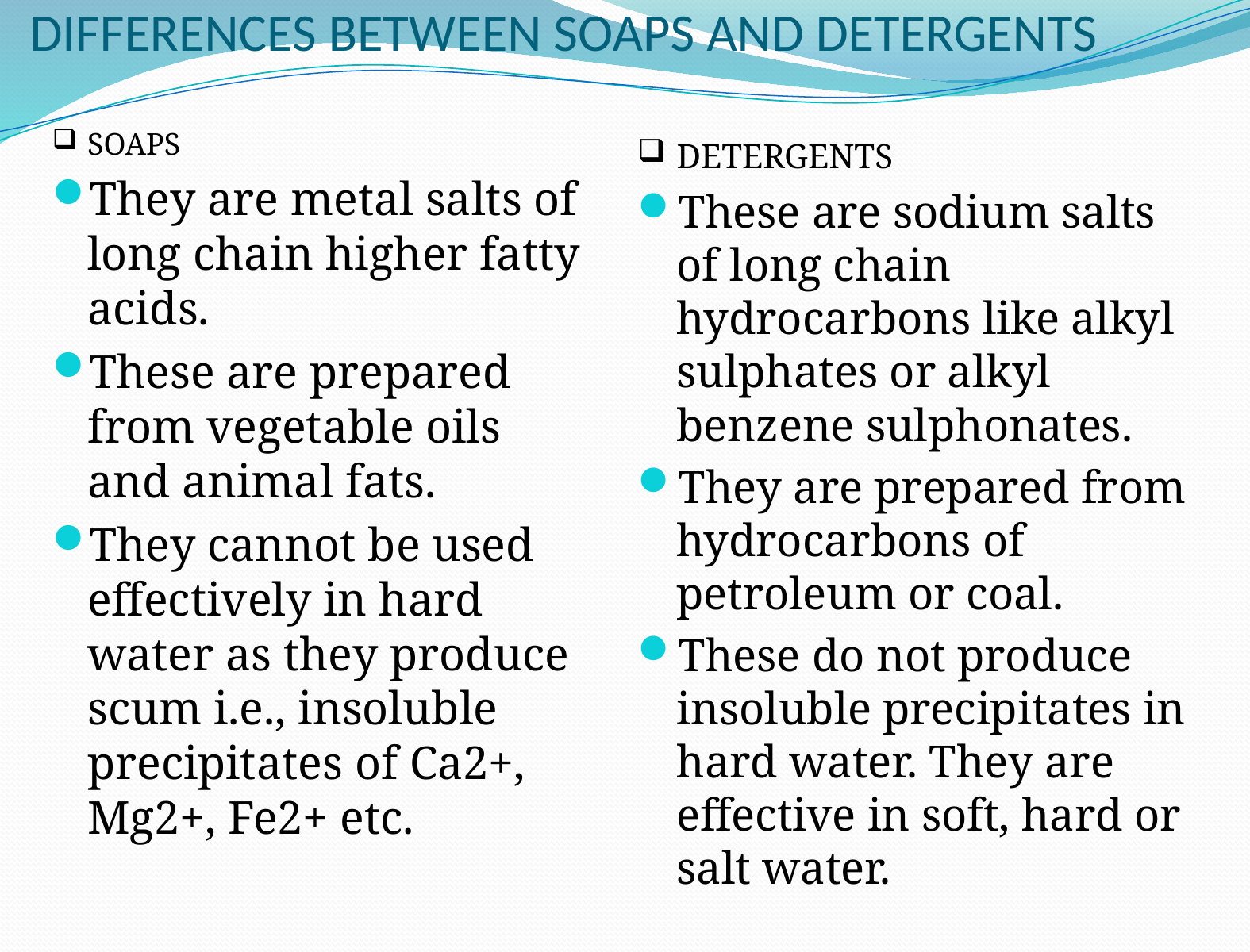

# DIFFERENCES BETWEEN SOAPS AND DETERGENTS
SOAPS
They are metal salts of long chain higher fatty acids.
These are prepared from vegetable oils and animal fats.
They cannot be used effectively in hard water as they produce scum i.e., insoluble precipitates of Ca2+, Mg2+, Fe2+ etc.
DETERGENTS
These are sodium salts of long chain hydrocarbons like alkyl sulphates or alkyl benzene sulphonates.
They are prepared from hydrocarbons of petroleum or coal.
These do not produce insoluble precipitates in hard water. They are effective in soft, hard or salt water.